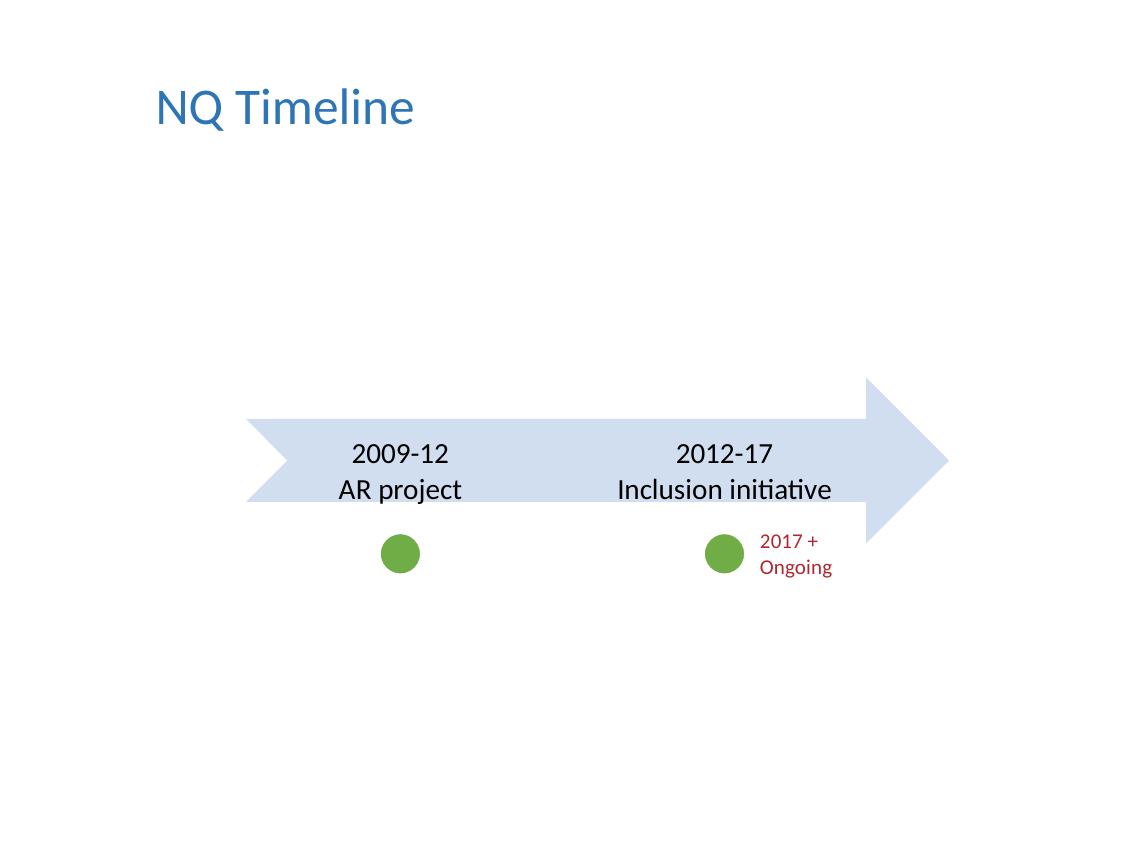

# NQ Timeline
2009-12
AR project
2012-17
Inclusion initiative
2017 +
Ongoing